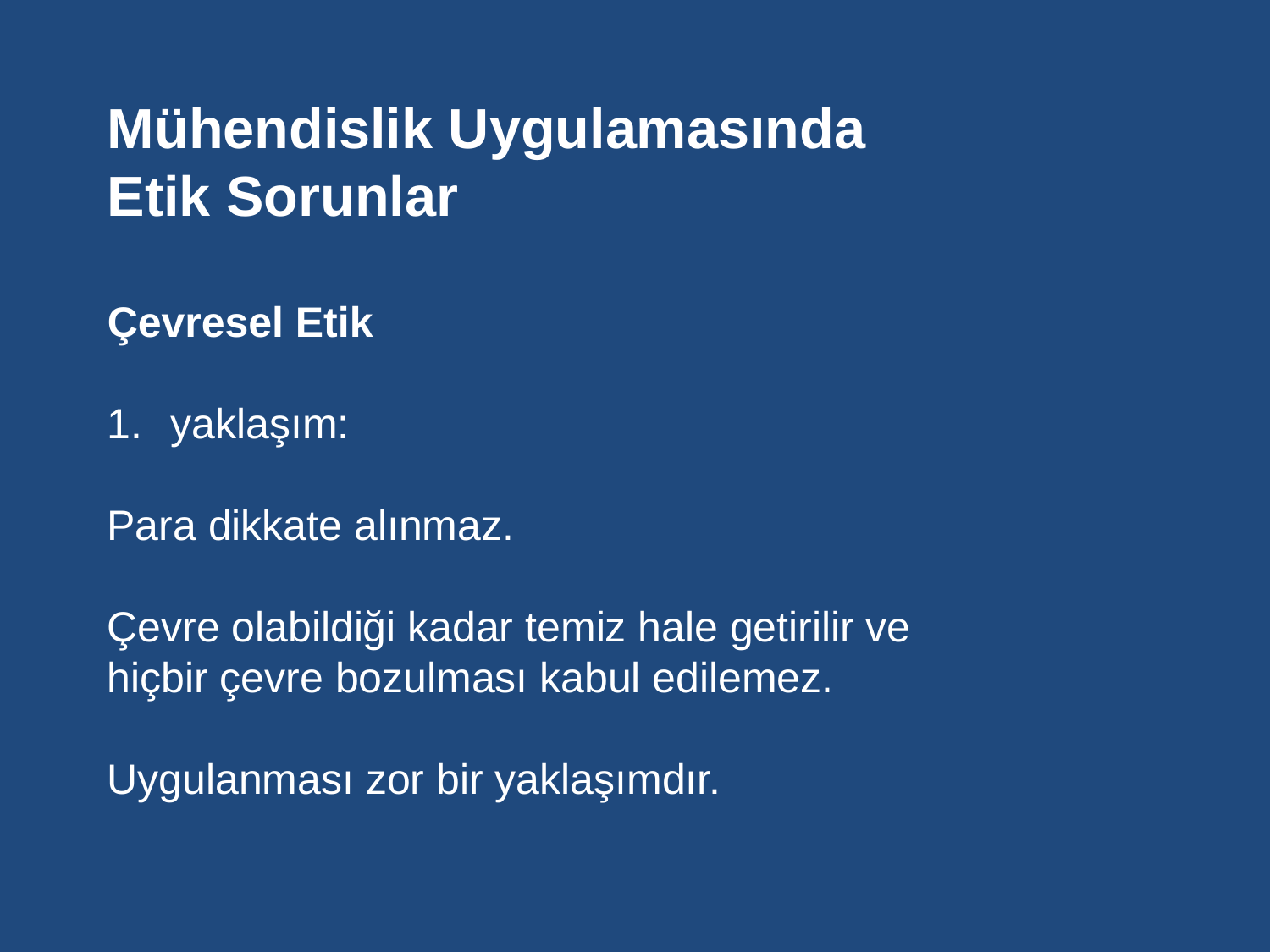

Mühendislik Uygulamasında Etik Sorunlar

Çevresel Etik

yaklaşım:

Para dikkate alınmaz.

Çevre olabildiği kadar temiz hale getirilir ve hiçbir çevre bozulması kabul edilemez.

Uygulanması zor bir yaklaşımdır.